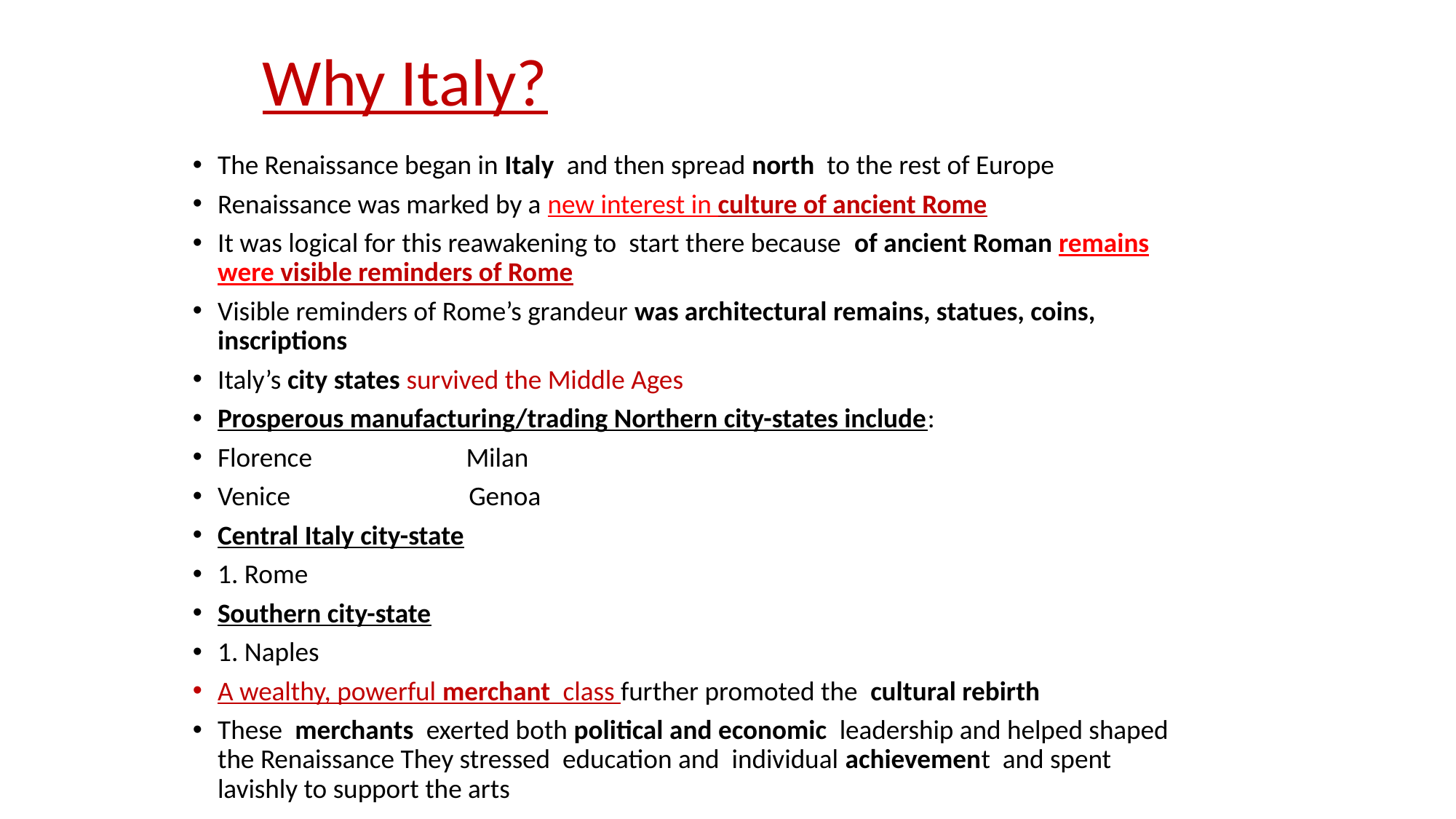

# Why Italy?
The Renaissance began in Italy  and then spread north  to the rest of Europe
Renaissance was marked by a new interest in culture of ancient Rome
It was logical for this reawakening to  start there because  of ancient Roman remains were visible reminders of Rome
Visible reminders of Rome’s grandeur was architectural remains, statues, coins, inscriptions
Italy’s city states survived the Middle Ages
Prosperous manufacturing/trading Northern city-states include:
Florence                         Milan
Venice                             Genoa
Central Italy city-state
1. Rome
Southern city-state
1. Naples
A wealthy, powerful merchant  class further promoted the  cultural rebirth
These  merchants  exerted both political and economic  leadership and helped shaped the Renaissance They stressed  education and  individual achievement  and spent lavishly to support the arts